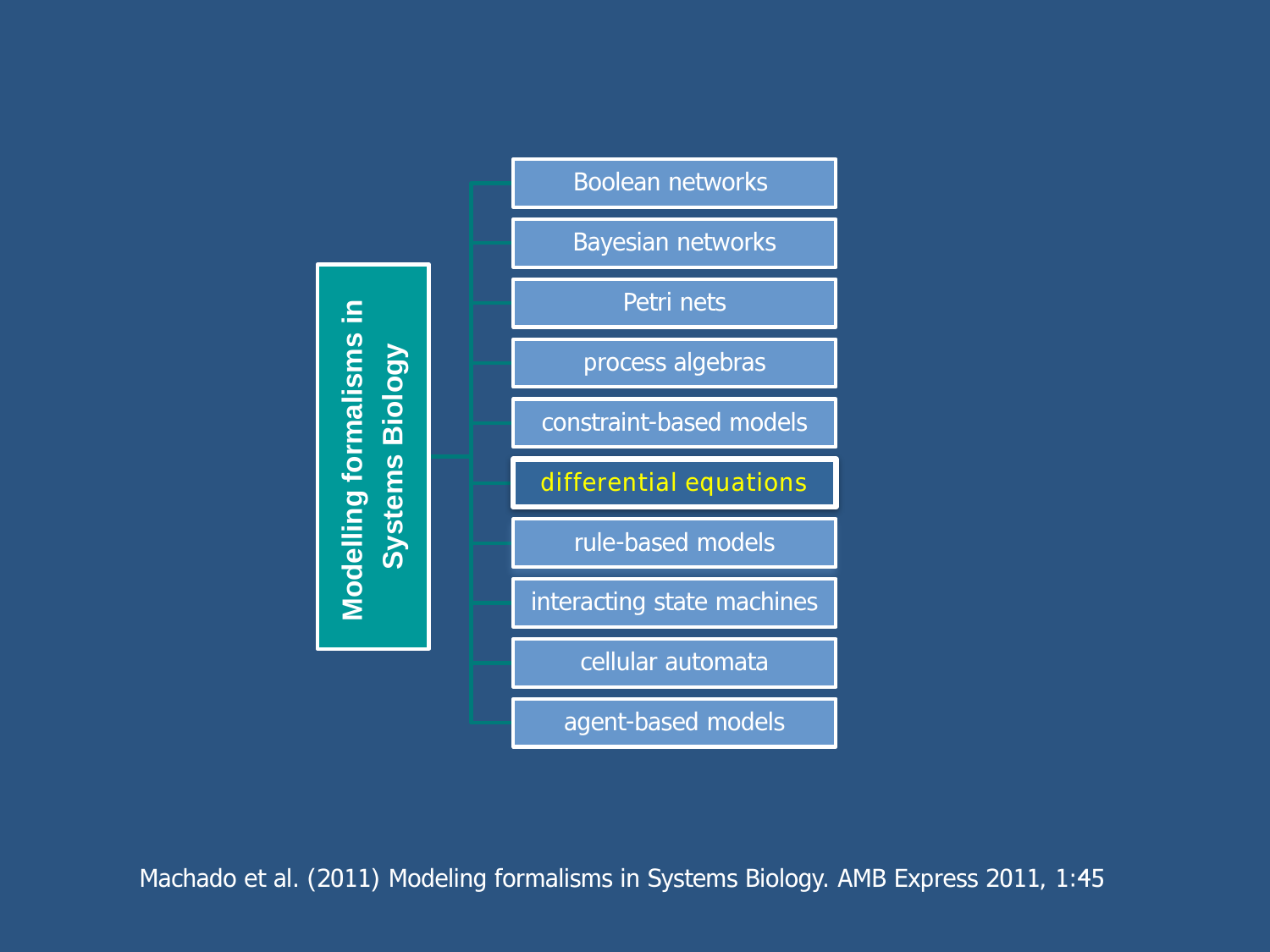

Modelling formalisms in
Systems Biology
Boolean networks
Bayesian networks
Petri nets
process algebras
constraint-based models
differential equations
rule-based models
interacting state machines
cellular automata
agent-based models
Machado et al. (2011) Modeling formalisms in Systems Biology. AMB Express 2011, 1:45